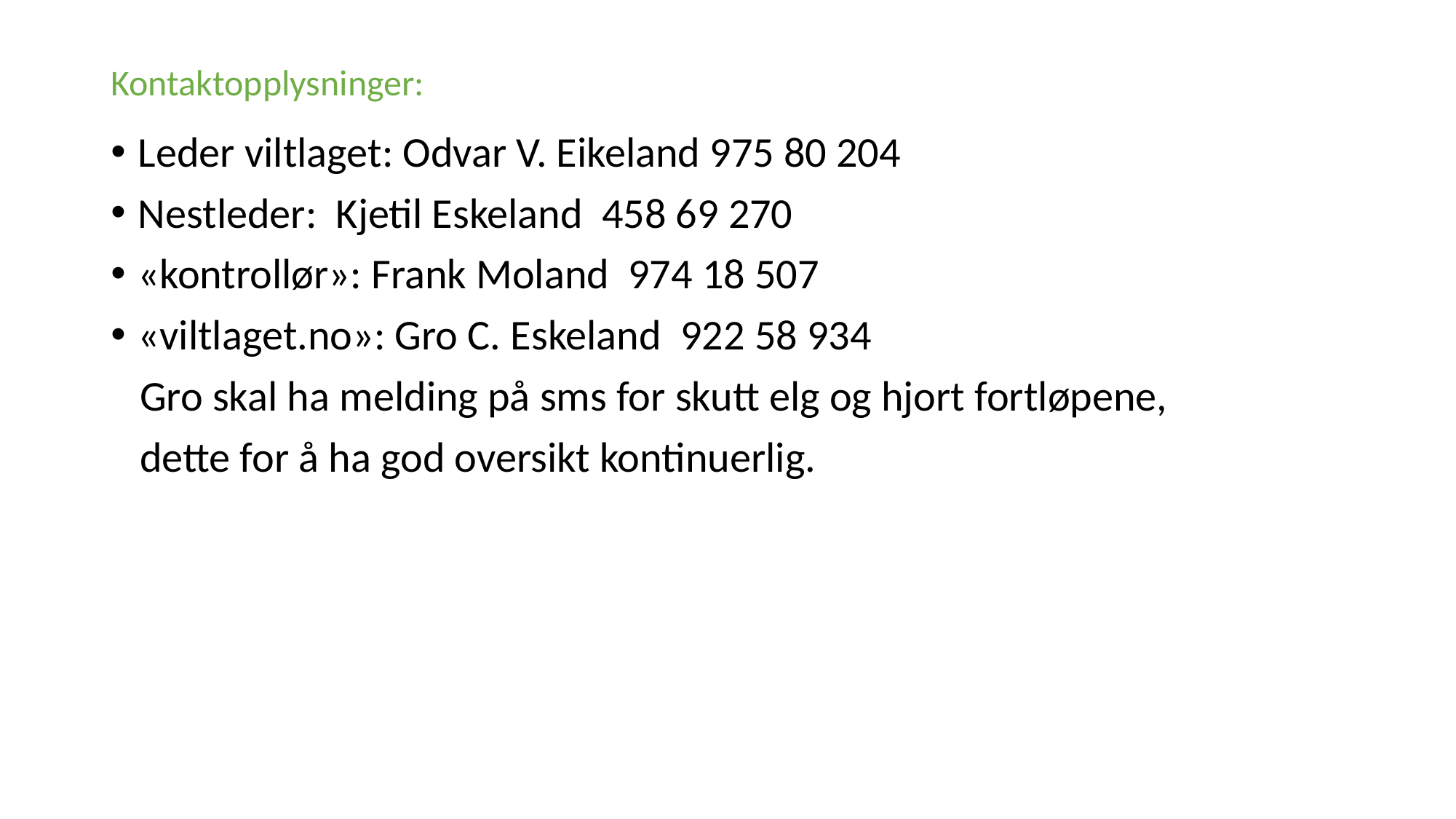

# Kontaktopplysninger:
Leder viltlaget: Odvar V. Eikeland 975 80 204
Nestleder:  Kjetil Eskeland  458 69 270
«kontrollør»: Frank Moland  974 18 507
«viltlaget.no»: Gro C. Eskeland  922 58 934
   Gro skal ha melding på sms for skutt elg og hjort fortløpene,
   dette for å ha god oversikt kontinuerlig.